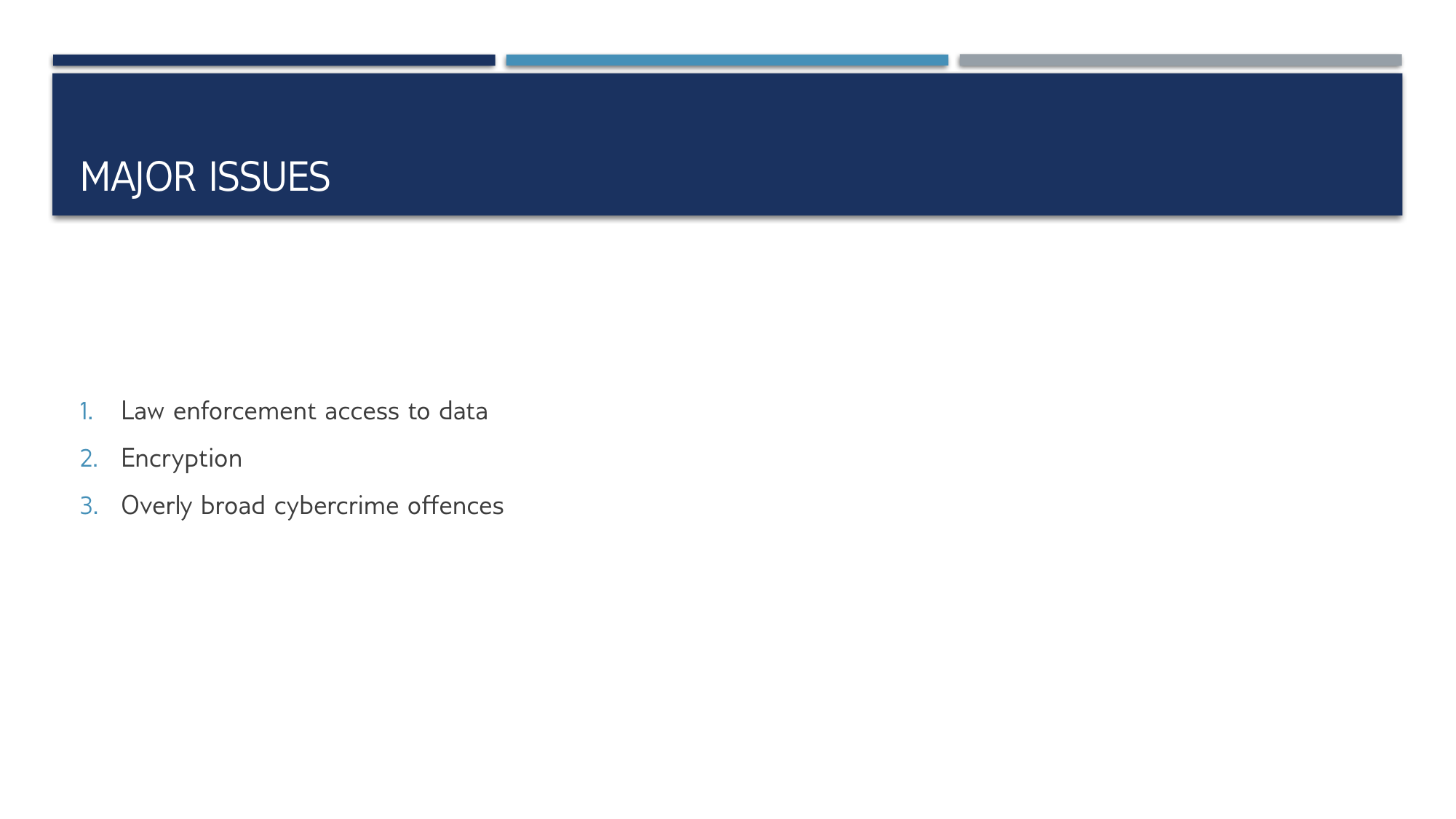

# Major issues
Law enforcement access to data
Encryption
Overly broad cybercrime offences